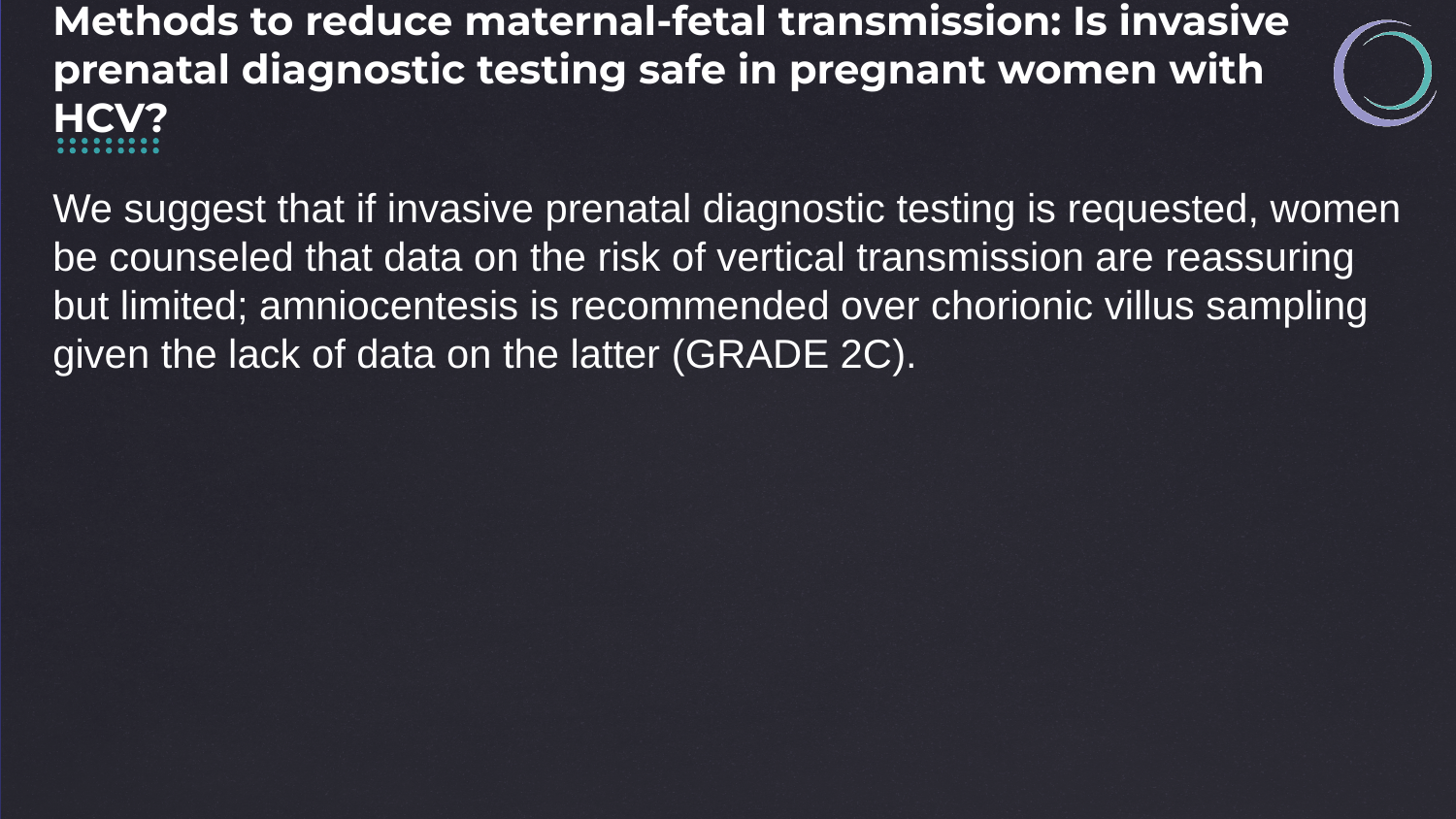

Methods to reduce maternal-fetal transmission: Is invasive prenatal diagnostic testing safe in pregnant women with HCV?
We suggest that if invasive prenatal diagnostic testing is requested, women be counseled that data on the risk of vertical transmission are reassuring but limited; amniocentesis is recommended over chorionic villus sampling given the lack of data on the latter (GRADE 2C).